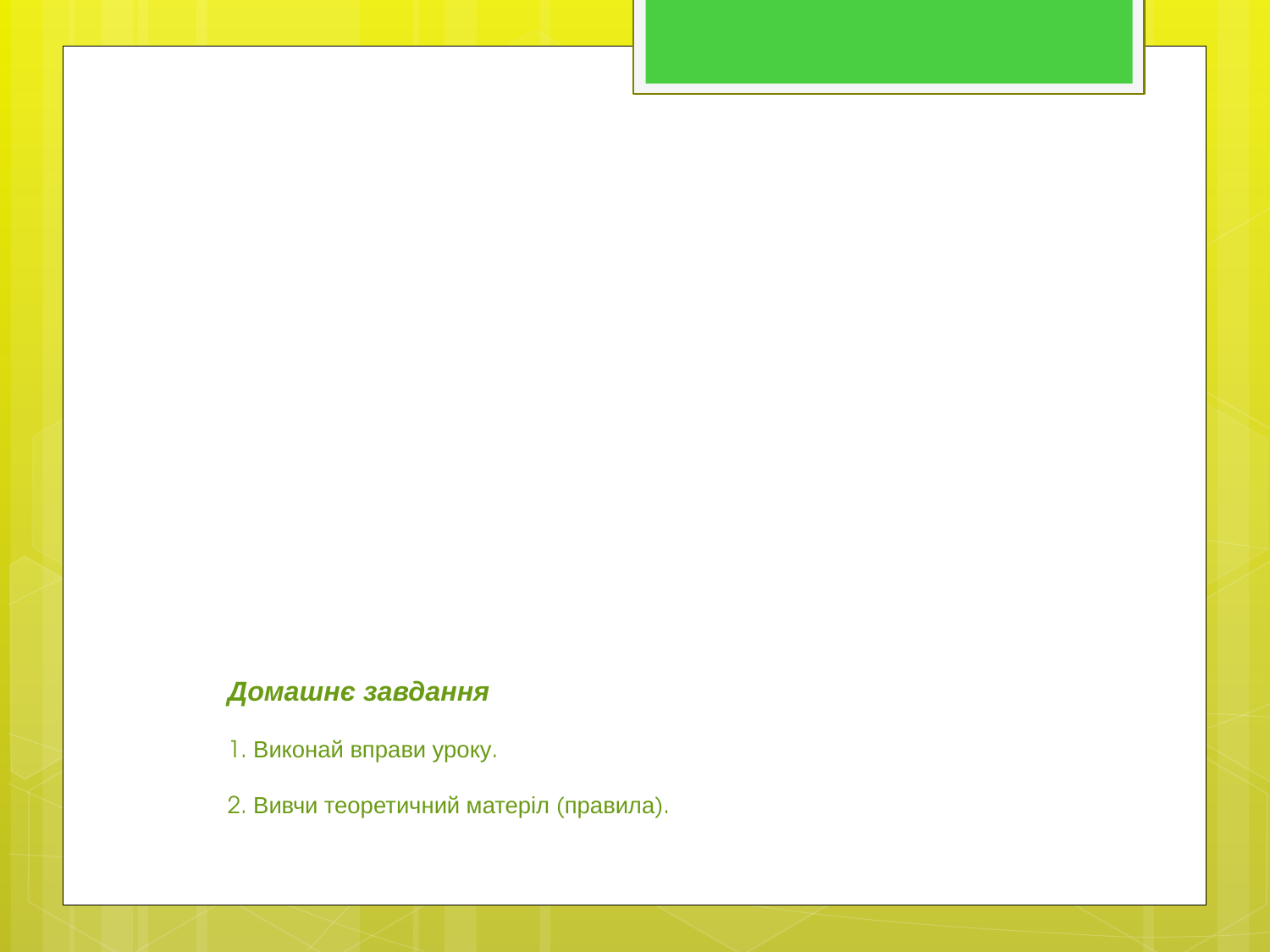

# Домашнє завдання 1. Виконай вправи уроку. 2. Вивчи теоретичний матеріл (правила).